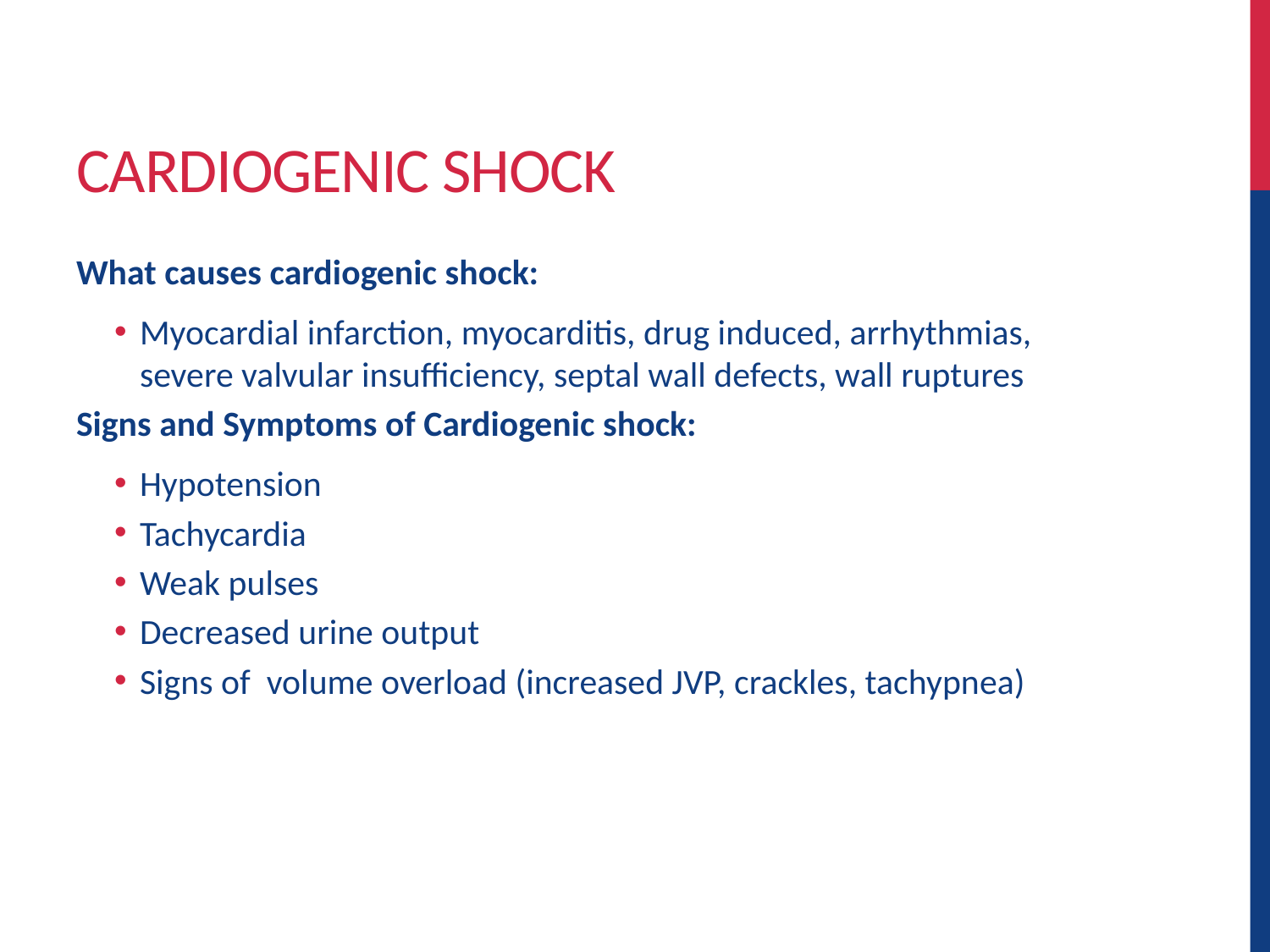

# Cardiogenic Shock
What causes cardiogenic shock:
Myocardial infarction, myocarditis, drug induced, arrhythmias, severe valvular insufficiency, septal wall defects, wall ruptures
Signs and Symptoms of Cardiogenic shock:
Hypotension
Tachycardia
Weak pulses
Decreased urine output
Signs of  volume overload (increased JVP, crackles, tachypnea)